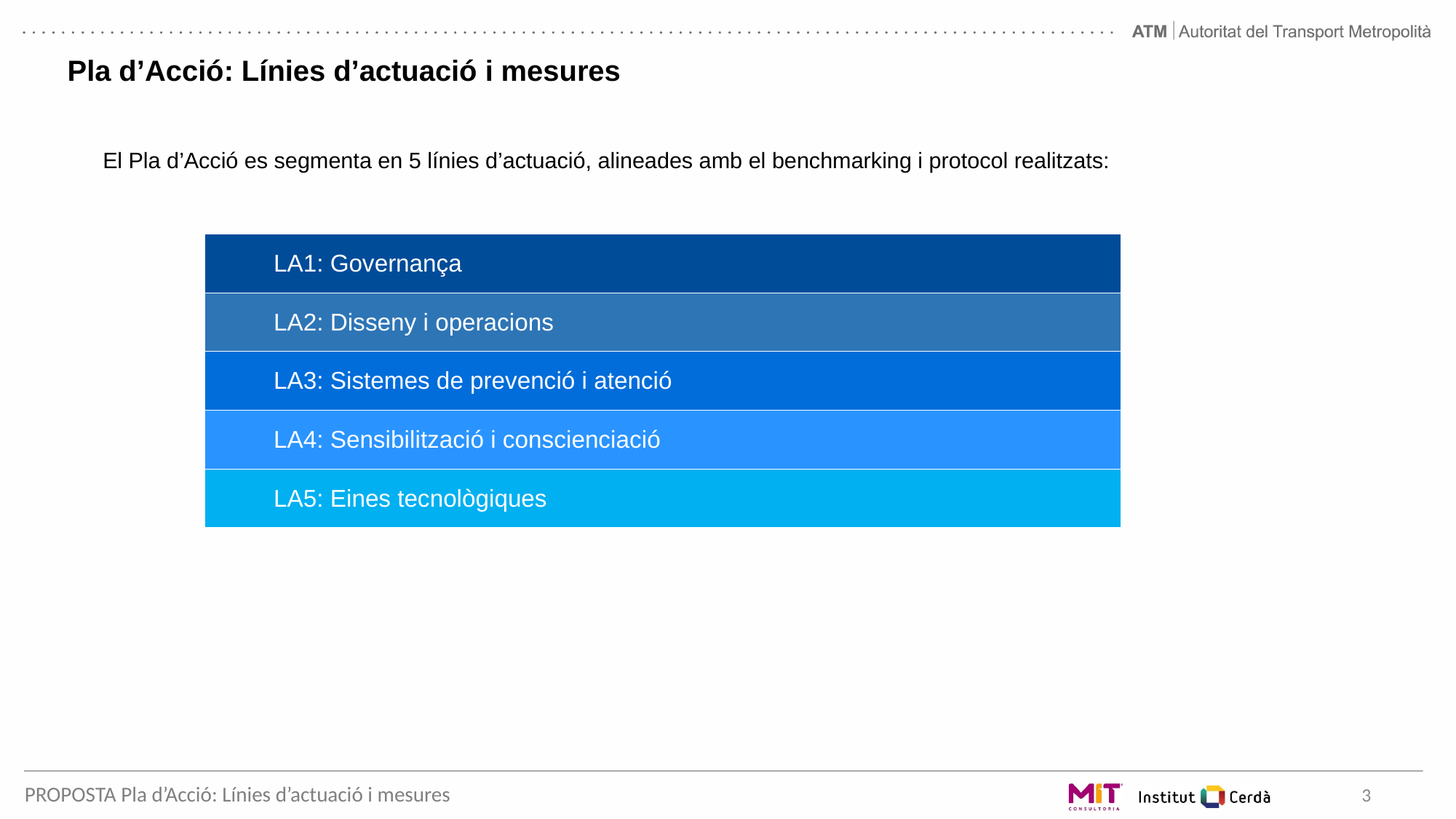

# Pla d’Acció: Línies d’actuació i mesures
El Pla d’Acció es segmenta en 5 línies d’actuació, alineades amb el benchmarking i protocol realitzats:
| LA1: Governança |
| --- |
| LA2: Disseny i operacions |
| LA3: Sistemes de prevenció i atenció |
| LA4: Sensibilització i conscienciació |
| LA5: Eines tecnològiques |